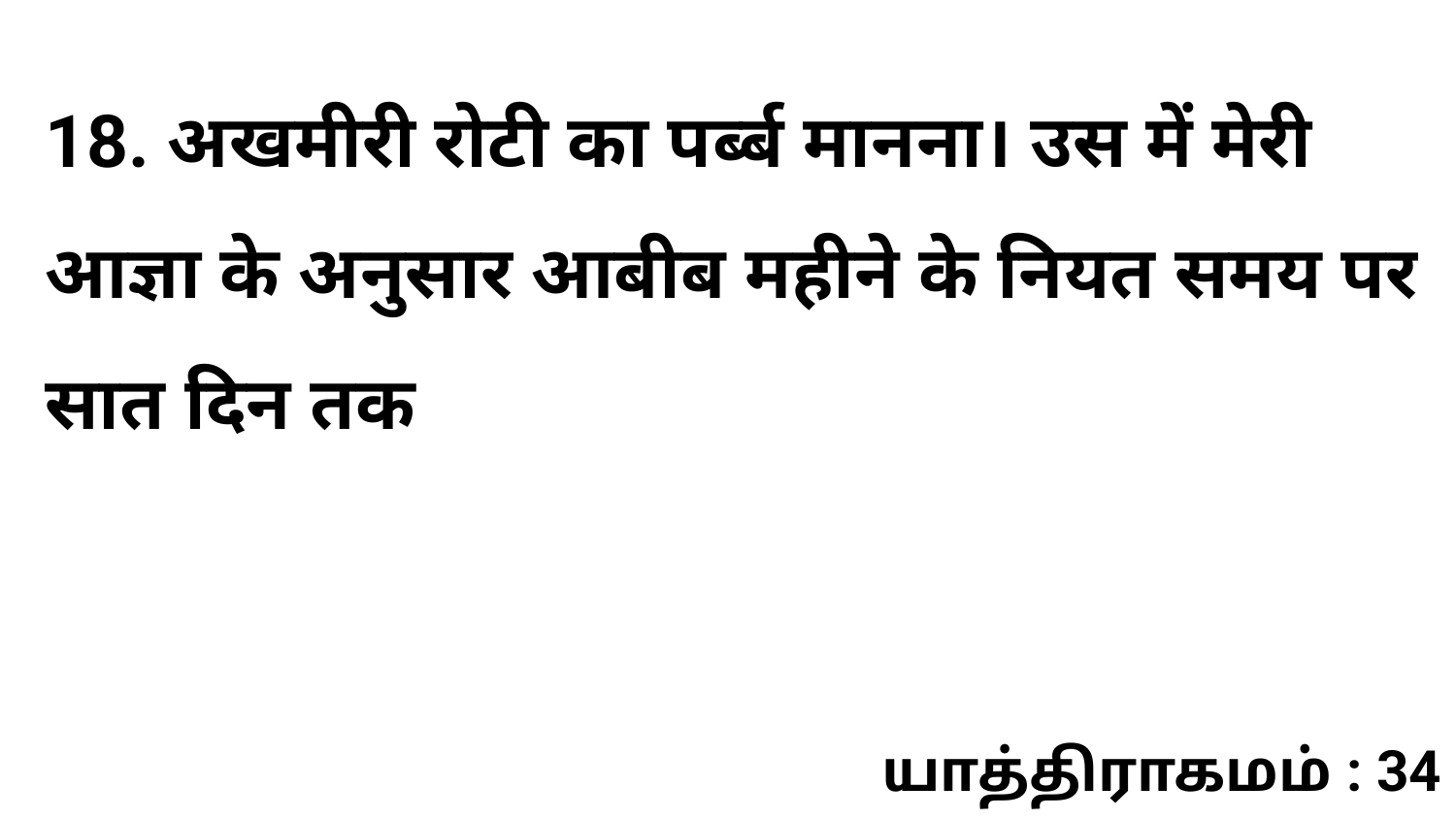

18. अखमीरी रोटी का पर्ब्ब मानना। उस में मेरी आज्ञा के अनुसार आबीब महीने के नियत समय पर सात दिन तक
யாத்திராகமம் : 34